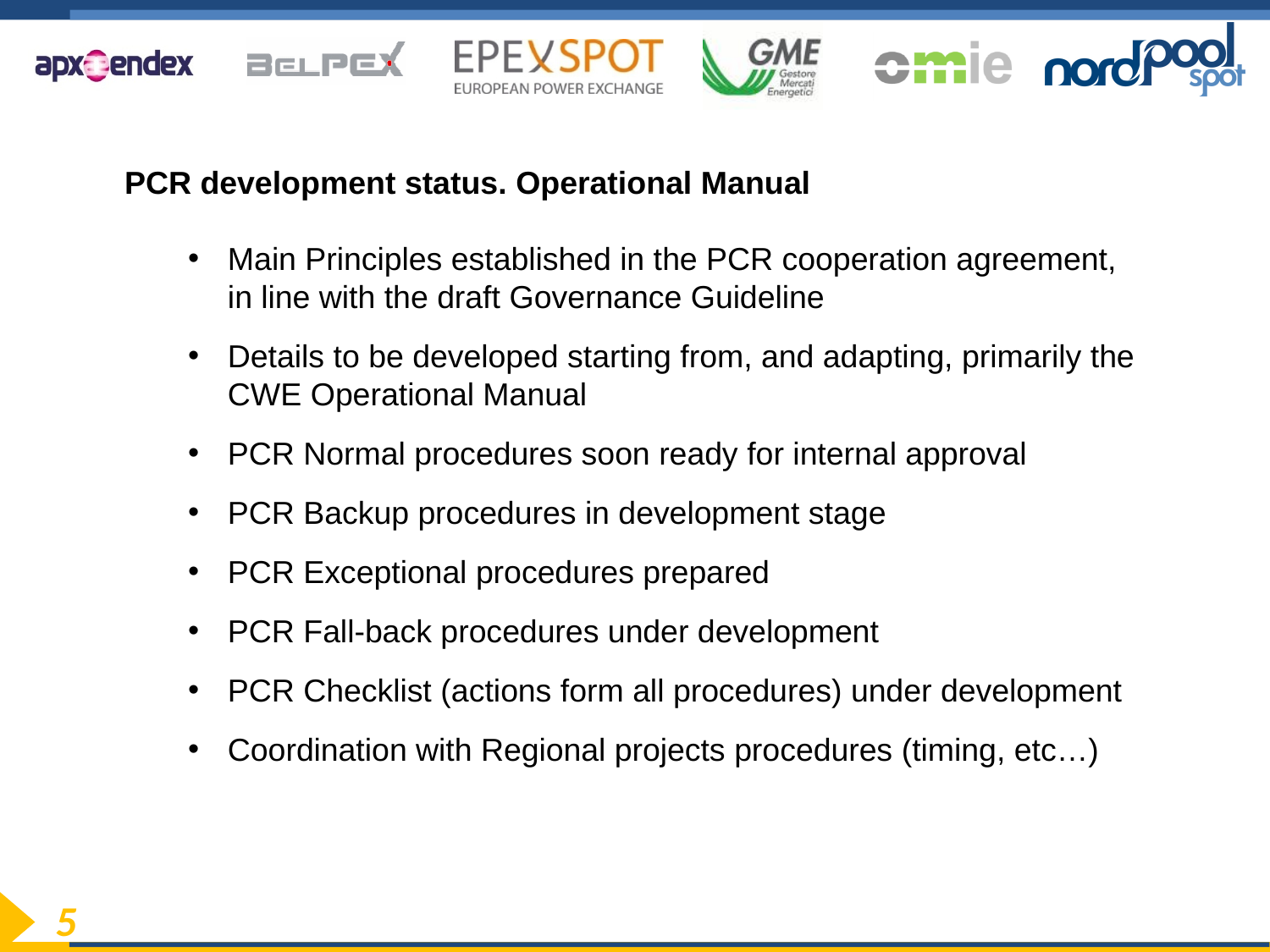

PCR development status. Operational Manual

Main Principles established in the PCR cooperation agreement, in line with the draft Governance Guideline
Details to be developed starting from, and adapting, primarily the CWE Operational Manual
PCR Normal procedures soon ready for internal approval
PCR Backup procedures in development stage
PCR Exceptional procedures prepared
PCR Fall-back procedures under development
PCR Checklist (actions form all procedures) under development
Coordination with Regional projects procedures (timing, etc…)